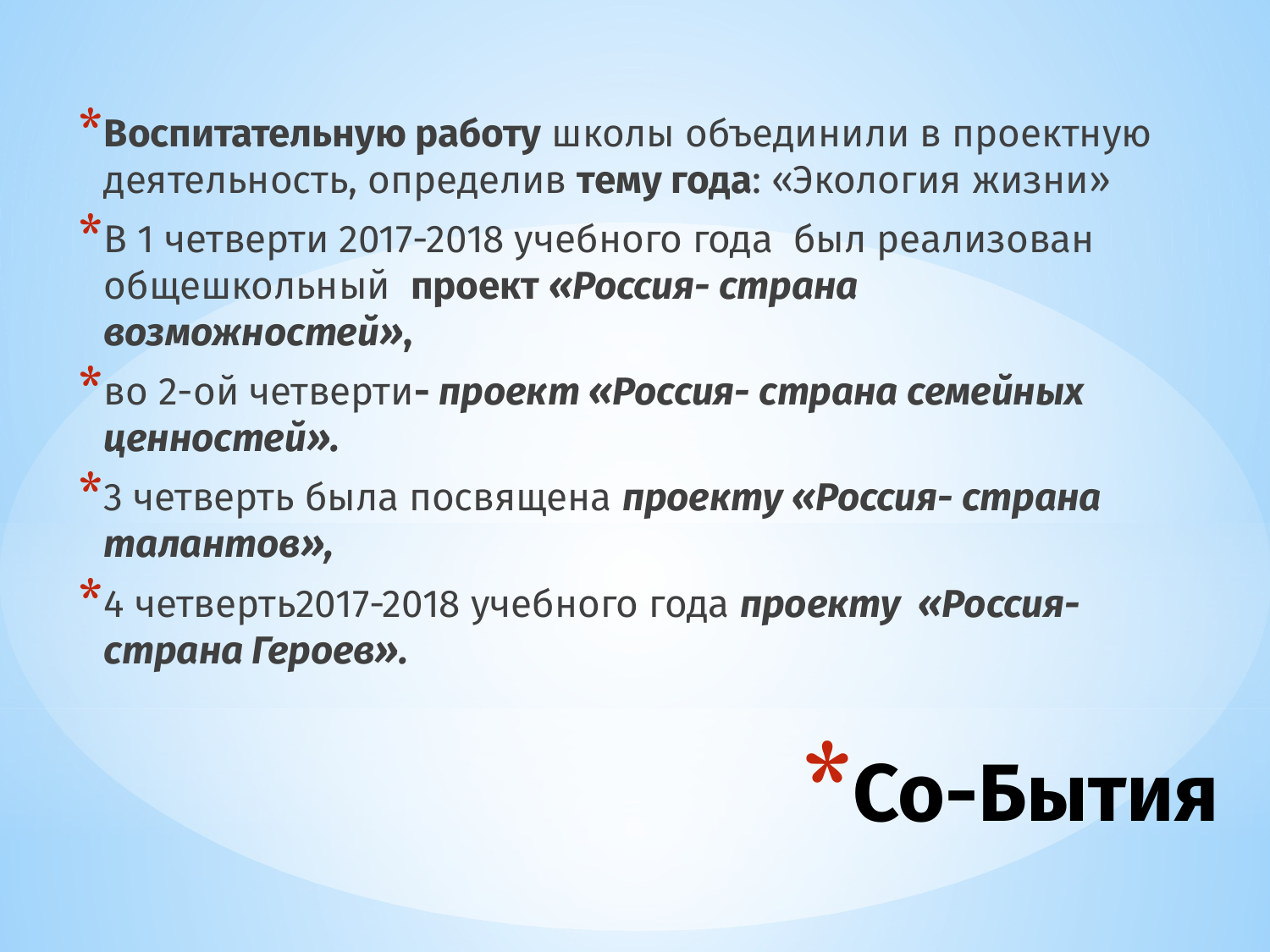

Воспитательную работу школы объединили в проектную деятельность, определив тему года: «Экология жизни»
В 1 четверти 2017-2018 учебного года  был реализован общешкольный  проект «Россия- страна возможностей»,
во 2-ой четверти- проект «Россия- страна семейных ценностей».
3 четверть была посвящена проекту «Россия- страна талантов»,
4 четверть2017-2018 учебного года проекту  «Россия- страна Героев».
# Со-Бытия